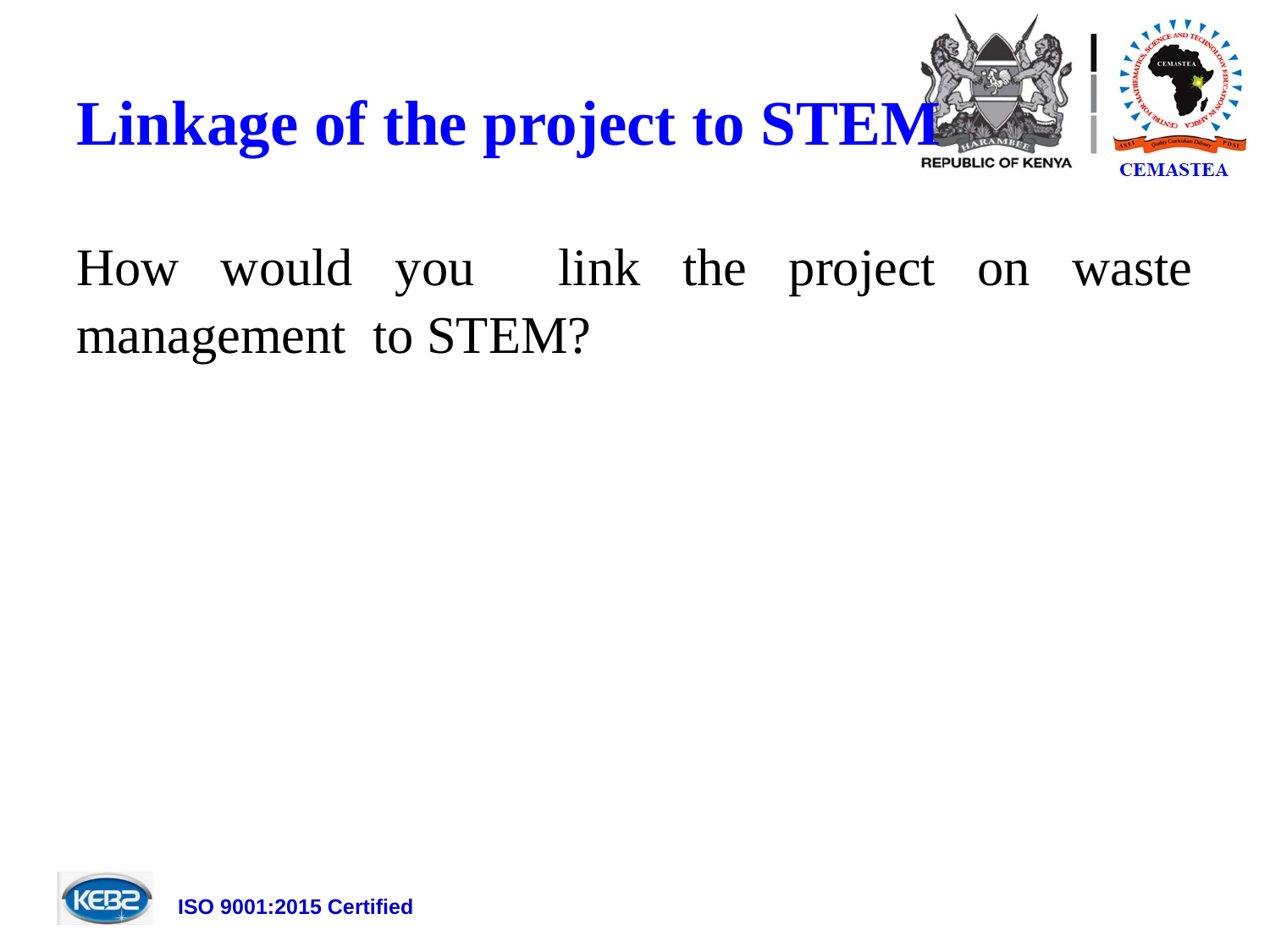

# Linkage of the project to STEM
How would you  link the project on waste management  to STEM?